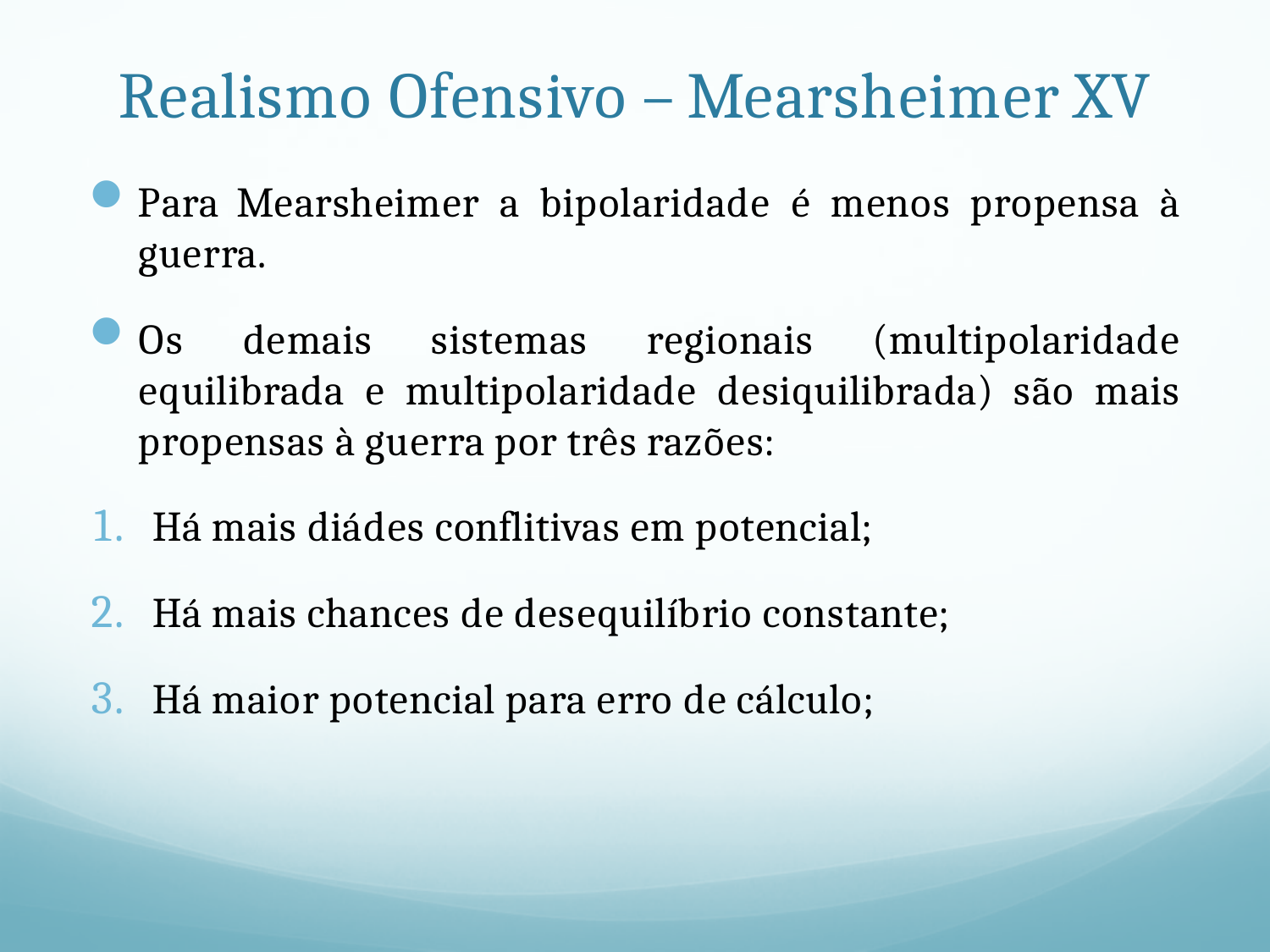

# Realismo Ofensivo – Mearsheimer XV
Para Mearsheimer a bipolaridade é menos propensa à guerra.
Os demais sistemas regionais (multipolaridade equilibrada e multipolaridade desiquilibrada) são mais propensas à guerra por três razões:
Há mais diádes conflitivas em potencial;
Há mais chances de desequilíbrio constante;
Há maior potencial para erro de cálculo;